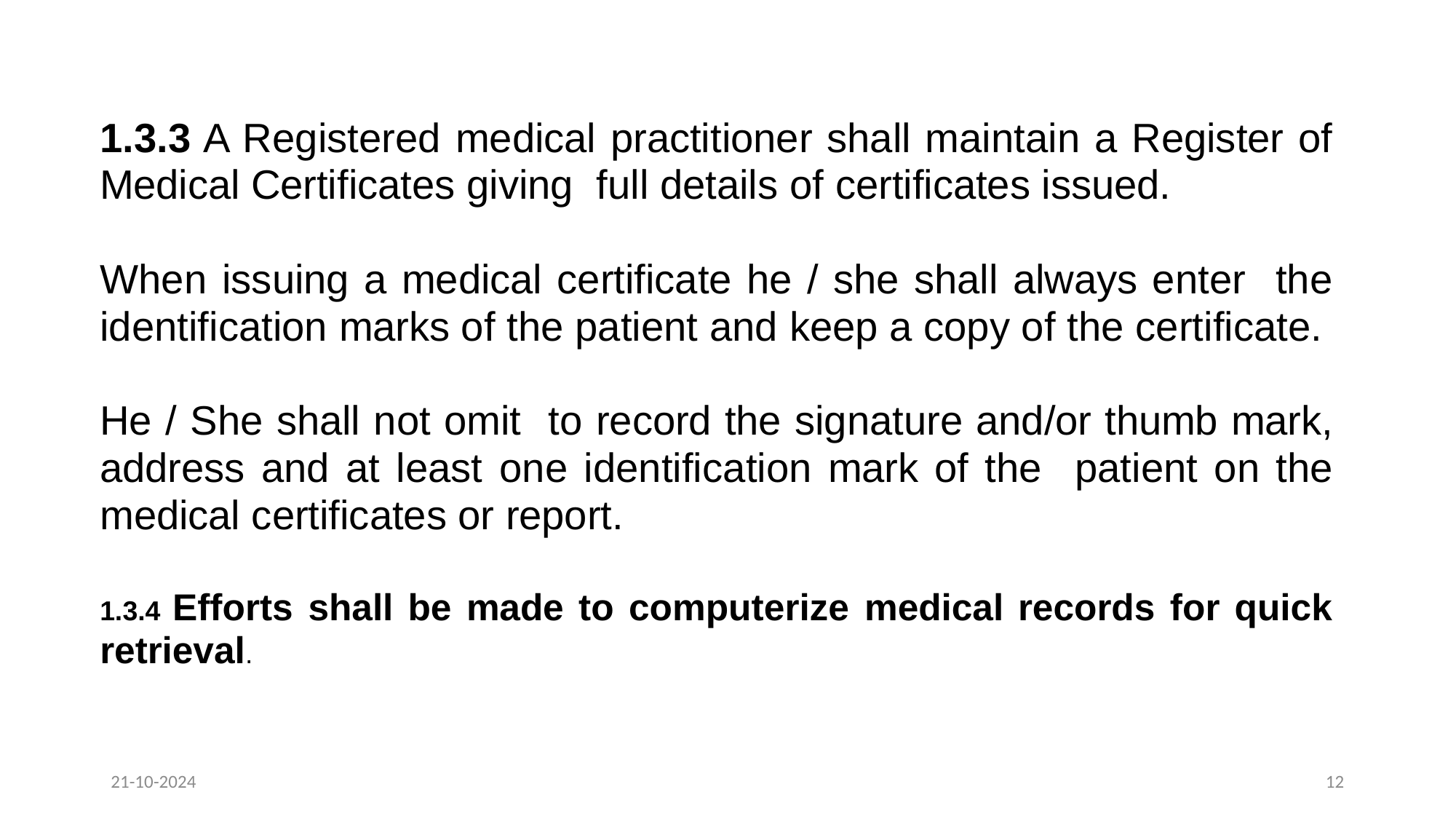

1.3.3 A Registered medical practitioner shall maintain a Register of Medical Certificates giving  full details of certificates issued.

When issuing a medical certificate he / she shall always enter  the identification marks of the patient and keep a copy of the certificate.

He / She shall not omit  to record the signature and/or thumb mark, address and at least one identification mark of the  patient on the medical certificates or report.

1.3.4 Efforts shall be made to computerize medical records for quick retrieval.

21-10-2024
12